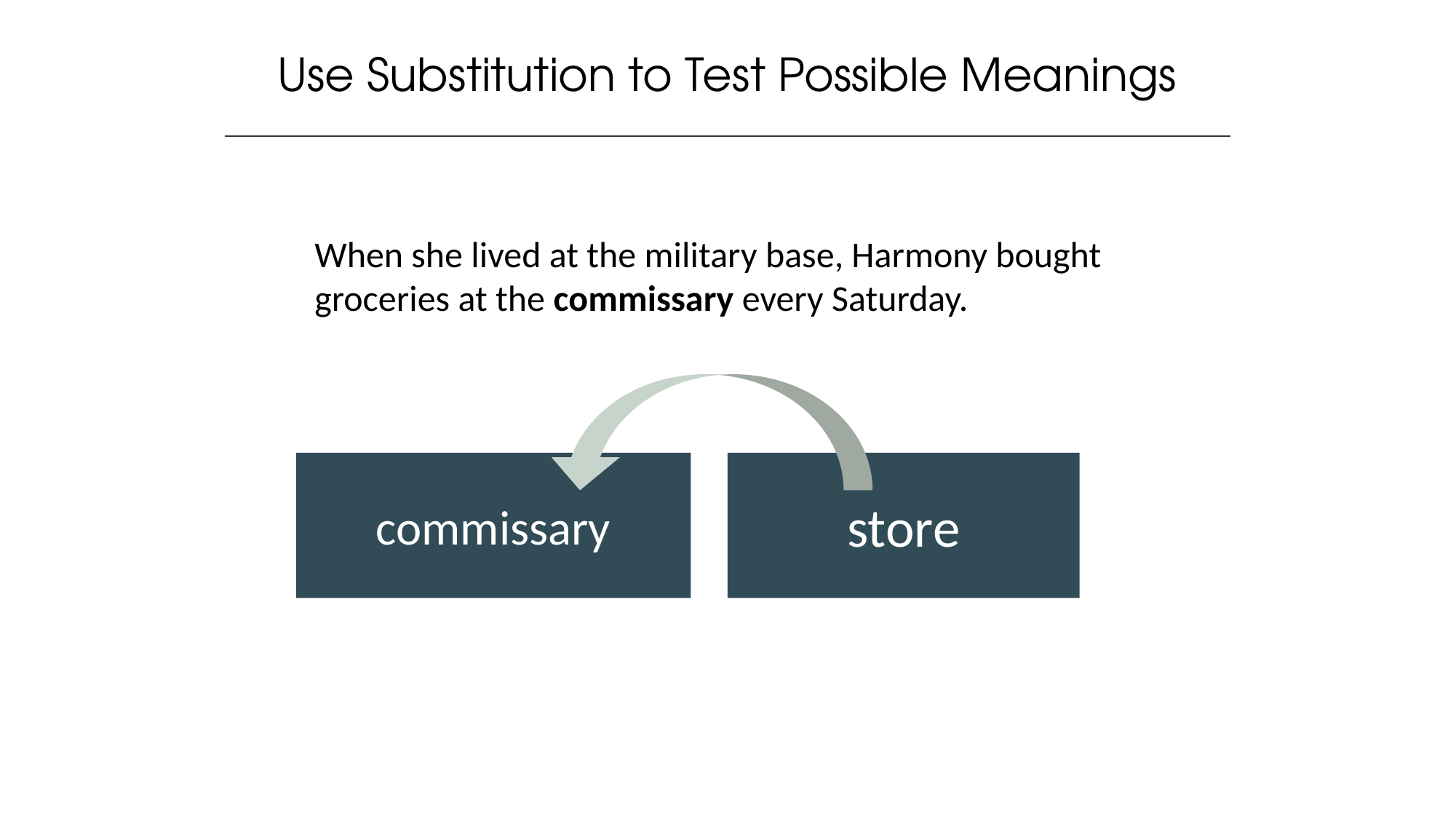

Use Substitution to Test Possible Meanings
When she lived at the military base, Harmony bought groceries at the commissary every Saturday.

commissary
store